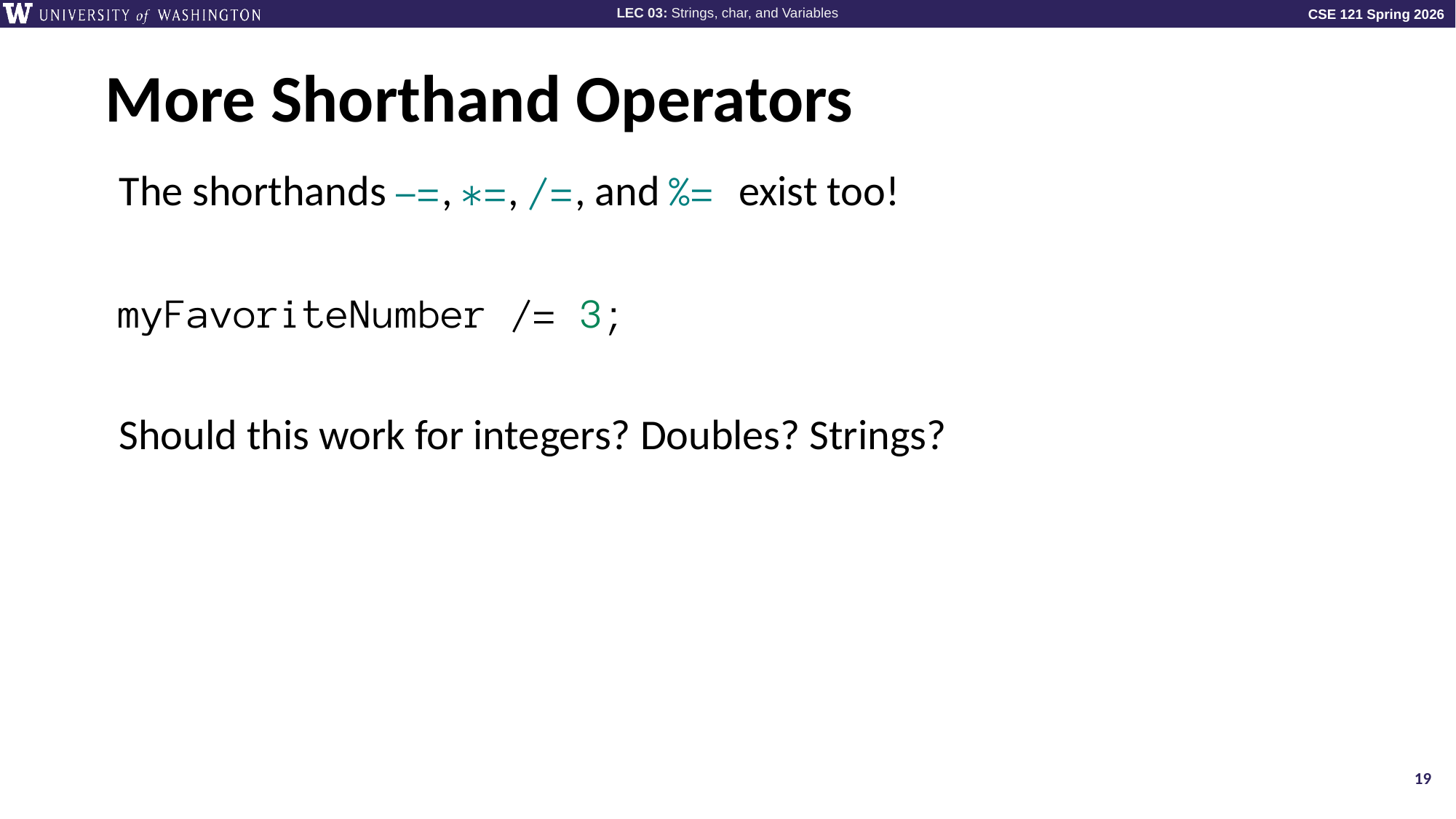

# More Shorthand Operators
The shorthands -=, *=, /=, and %= exist too!

myFavoriteNumber /= 3;

Should this work for integers? Doubles? Strings?
19